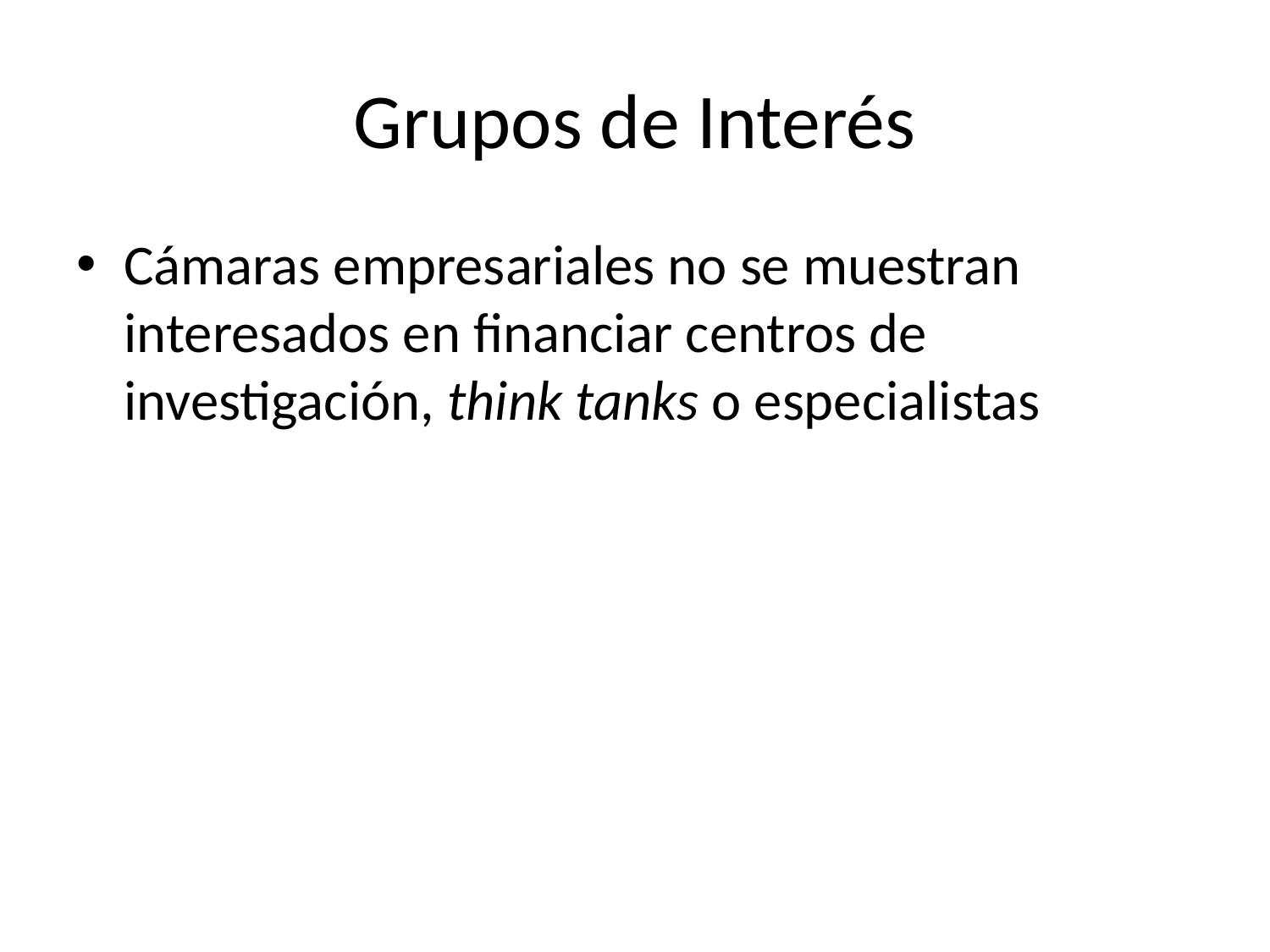

# Grupos de Interés
Cámaras empresariales no se muestran interesados en financiar centros de investigación, think tanks o especialistas